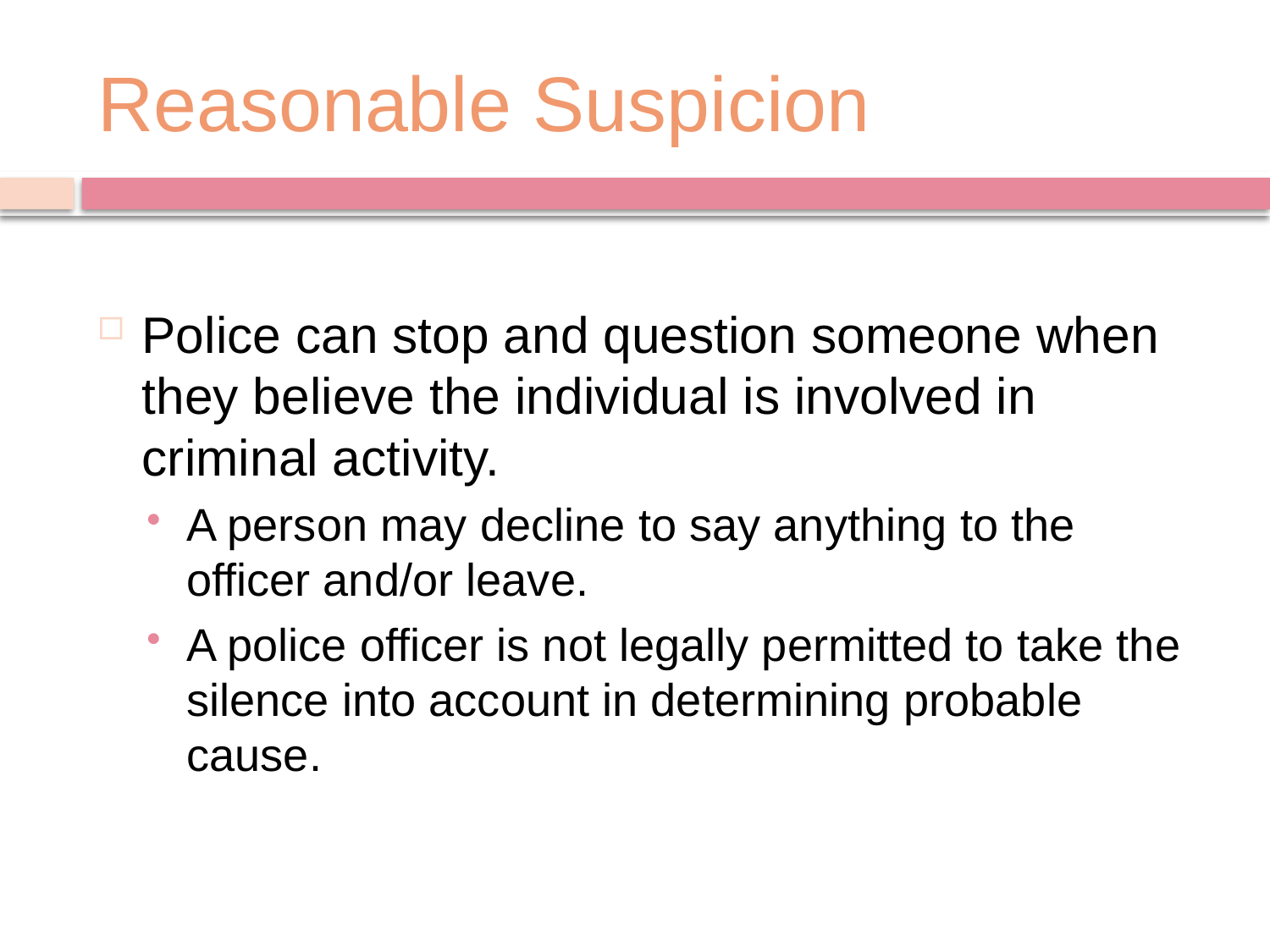

# Reasonable Suspicion

Police can stop and question someone when they believe the individual is involved in criminal activity.
A person may decline to say anything to the officer and/or leave.
A police officer is not legally permitted to take the silence into account in determining probable cause.